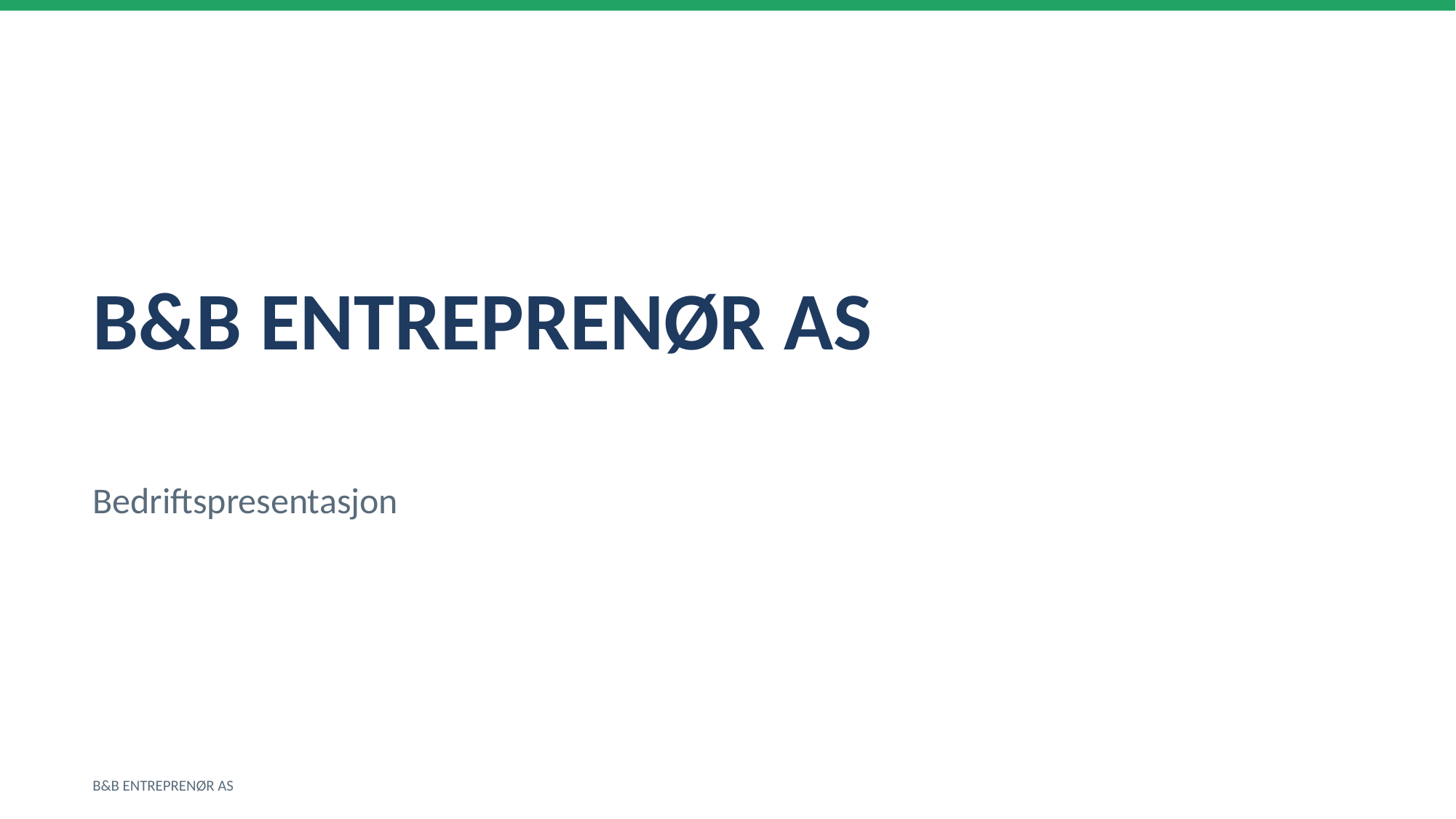

B&B ENTREPRENØR AS
Bedriftspresentasjon
B&B ENTREPRENØR AS